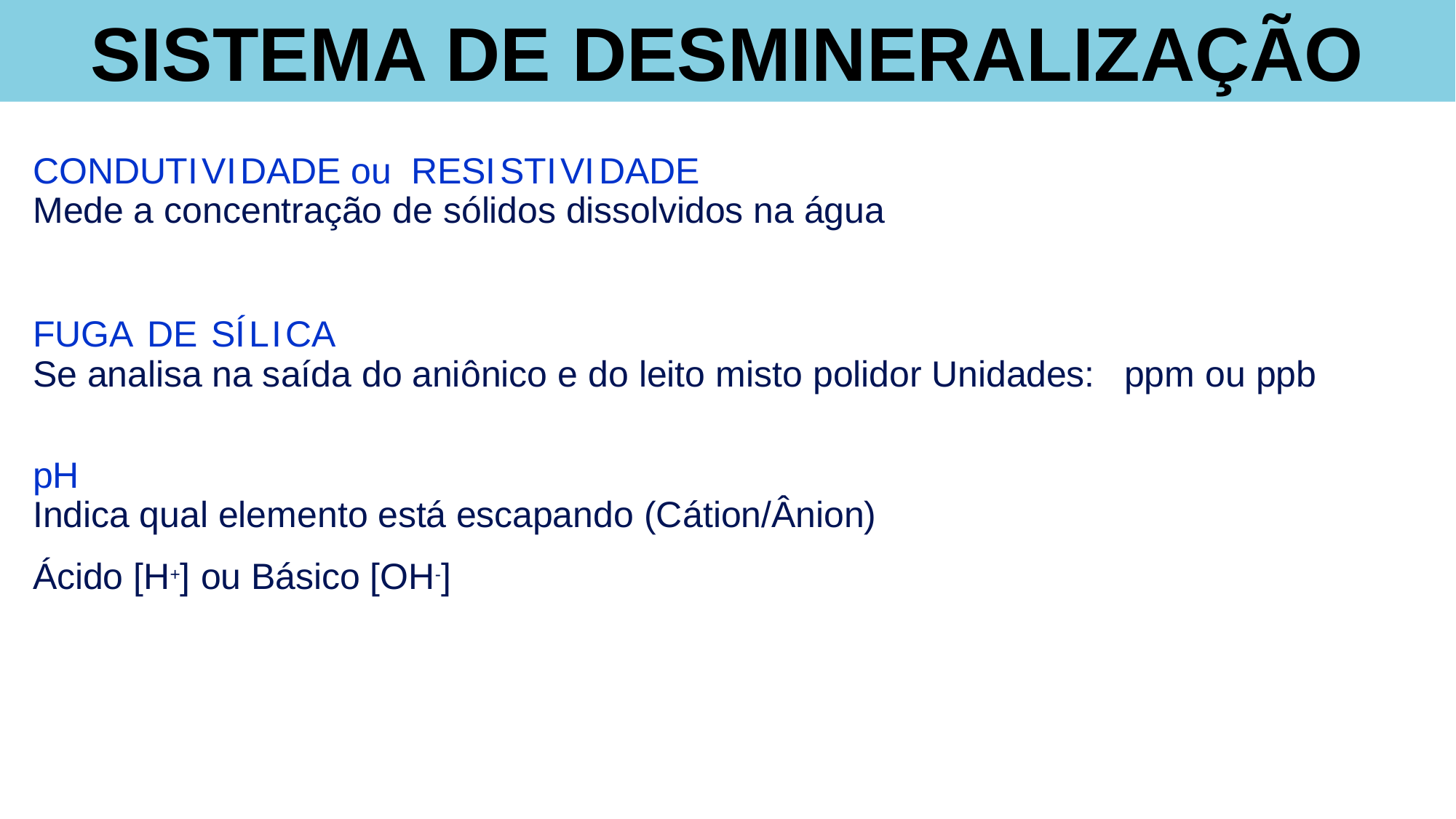

SISTEMA DE DESMINERALIZAÇÃO
CONDUTIVIDADE	ou	RESISTIVIDADE
Mede a concentração de sólidos dissolvidos na água

FUGA DE SÍLICA
Se analisa na saída do aniônico e do leito misto polidor Unidades:	ppm ou ppb

pH
Indica qual elemento está escapando (Cátion/Ânion)

Ácido [H+] ou Básico [OH-]